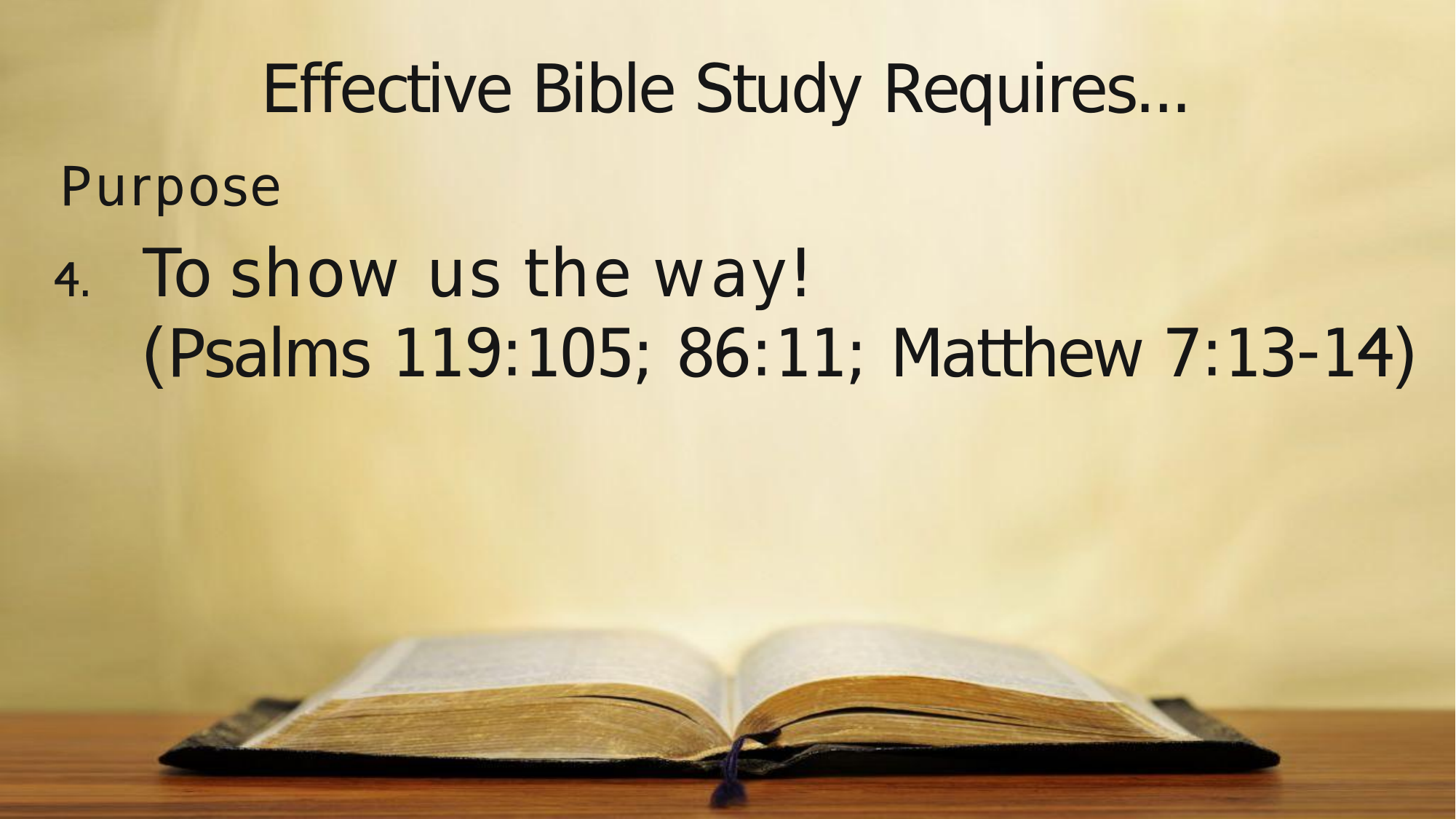

# Effective Bible Study Requires…
 Purpose
To show us the way!
(Psalms 119:105; 86:11; Matthew 7:13-14)